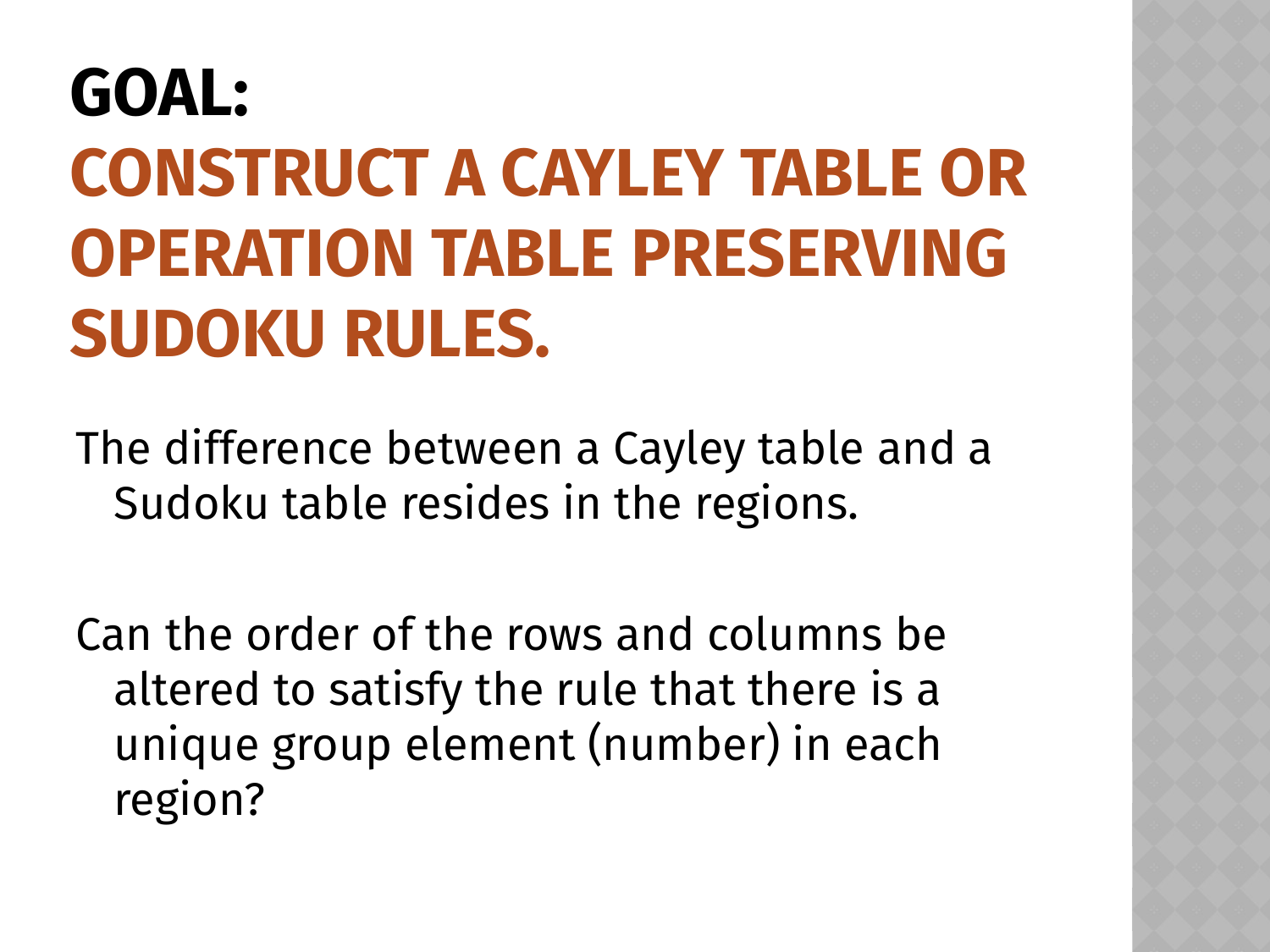

# Goal: Construct a Cayley table or operation table preserving SUdoku rules.
The difference between a Cayley table and a Sudoku table resides in the regions.

Can the order of the rows and columns be altered to satisfy the rule that there is a unique group element (number) in each region?